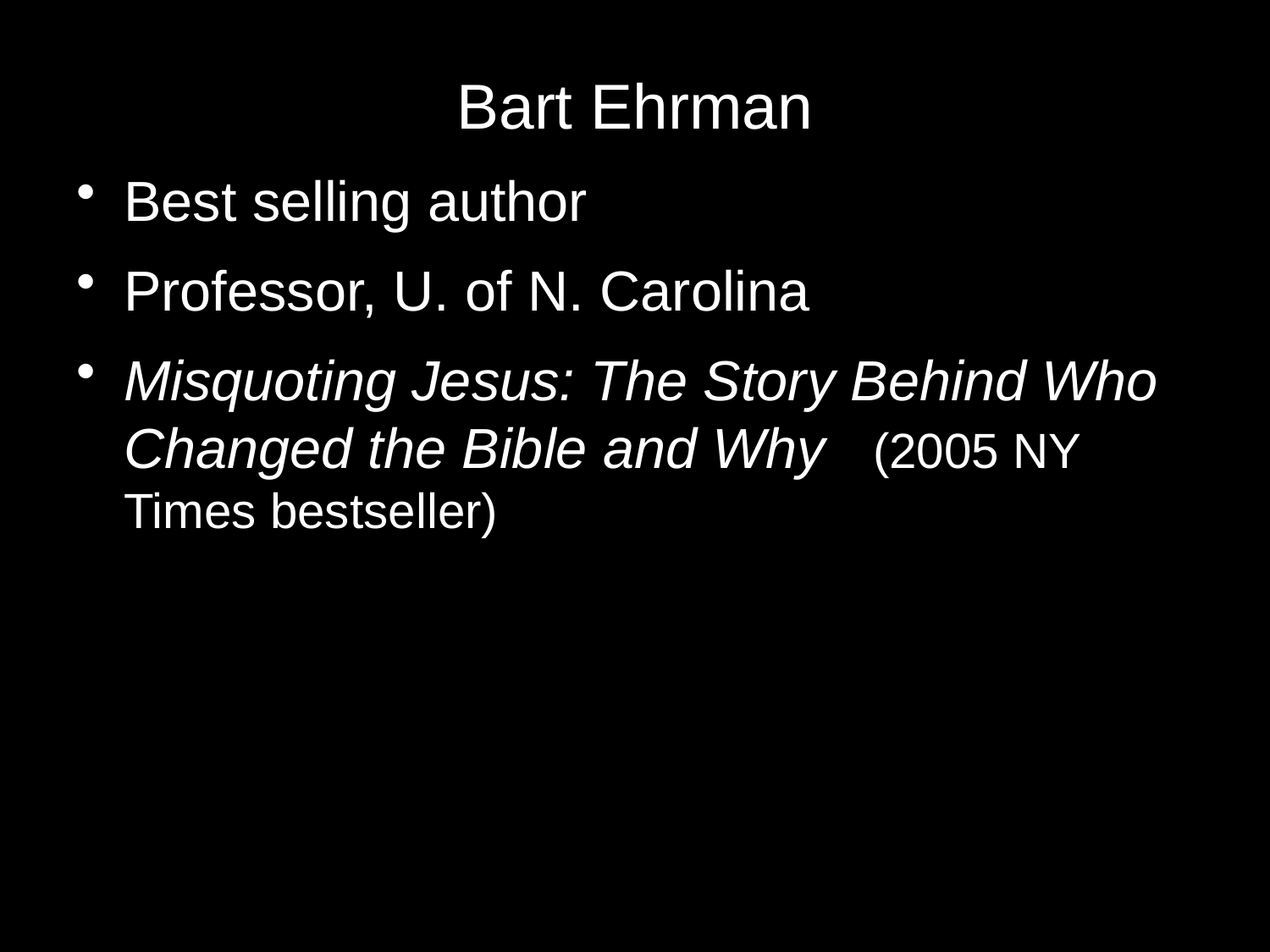

# Bart Ehrman
Best selling author
Professor, U. of N. Carolina
Misquoting Jesus: The Story Behind Who Changed the Bible and Why   (2005 NY Times bestseller)